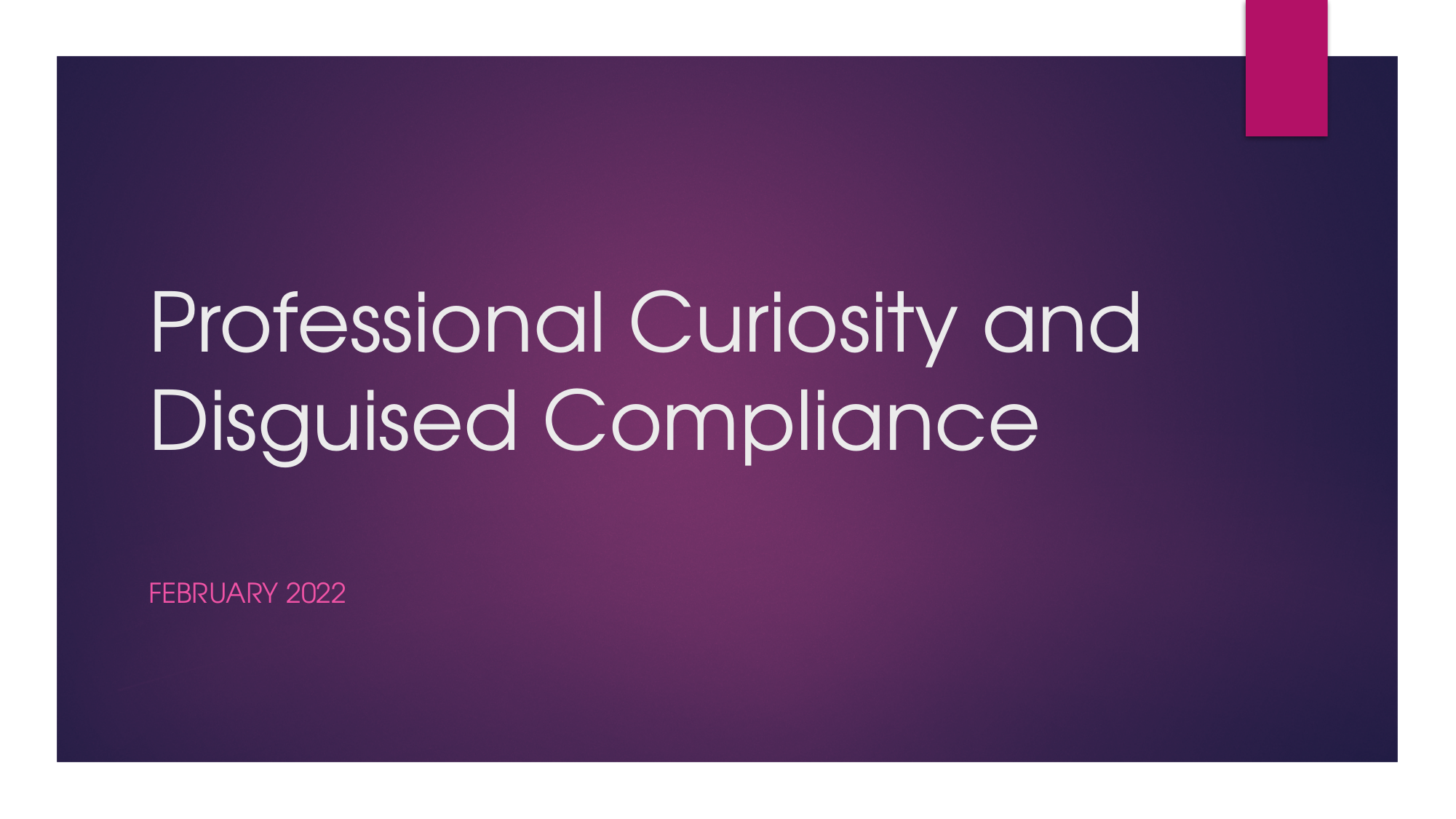

# Professional Curiosity and Disguised Compliance
February 2022